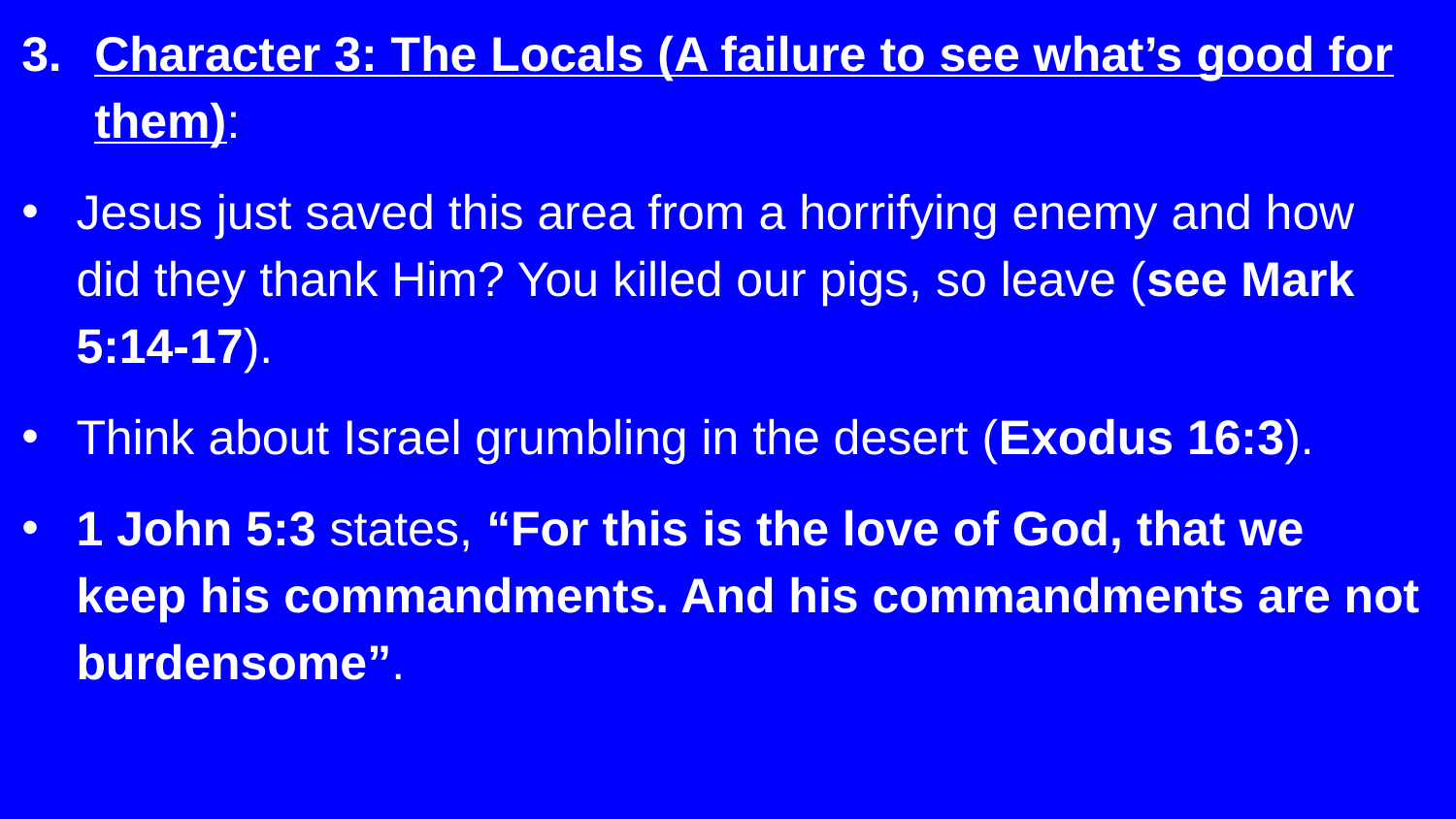

Character 3: The Locals (A failure to see what’s good for them):
Jesus just saved this area from a horrifying enemy and how did they thank Him? You killed our pigs, so leave (see Mark 5:14-17).
Think about Israel grumbling in the desert (Exodus 16:3).
1 John 5:3 states, “For this is the love of God, that we keep his commandments. And his commandments are not burdensome”.